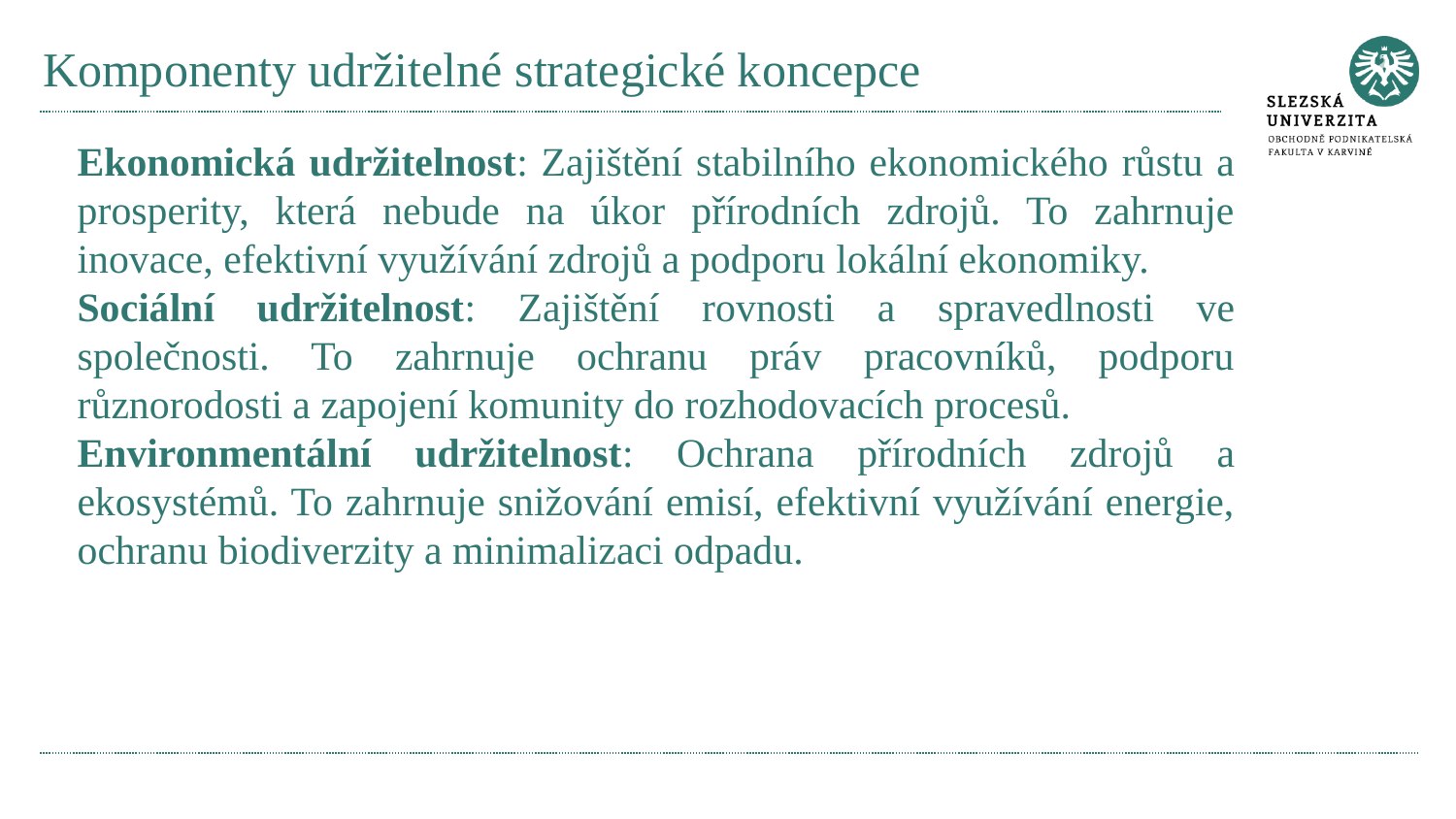

# Komponenty udržitelné strategické koncepce
Ekonomická udržitelnost: Zajištění stabilního ekonomického růstu a prosperity, která nebude na úkor přírodních zdrojů. To zahrnuje inovace, efektivní využívání zdrojů a podporu lokální ekonomiky.
Sociální udržitelnost: Zajištění rovnosti a spravedlnosti ve společnosti. To zahrnuje ochranu práv pracovníků, podporu různorodosti a zapojení komunity do rozhodovacích procesů.
Environmentální udržitelnost: Ochrana přírodních zdrojů a ekosystémů. To zahrnuje snižování emisí, efektivní využívání energie, ochranu biodiverzity a minimalizaci odpadu.